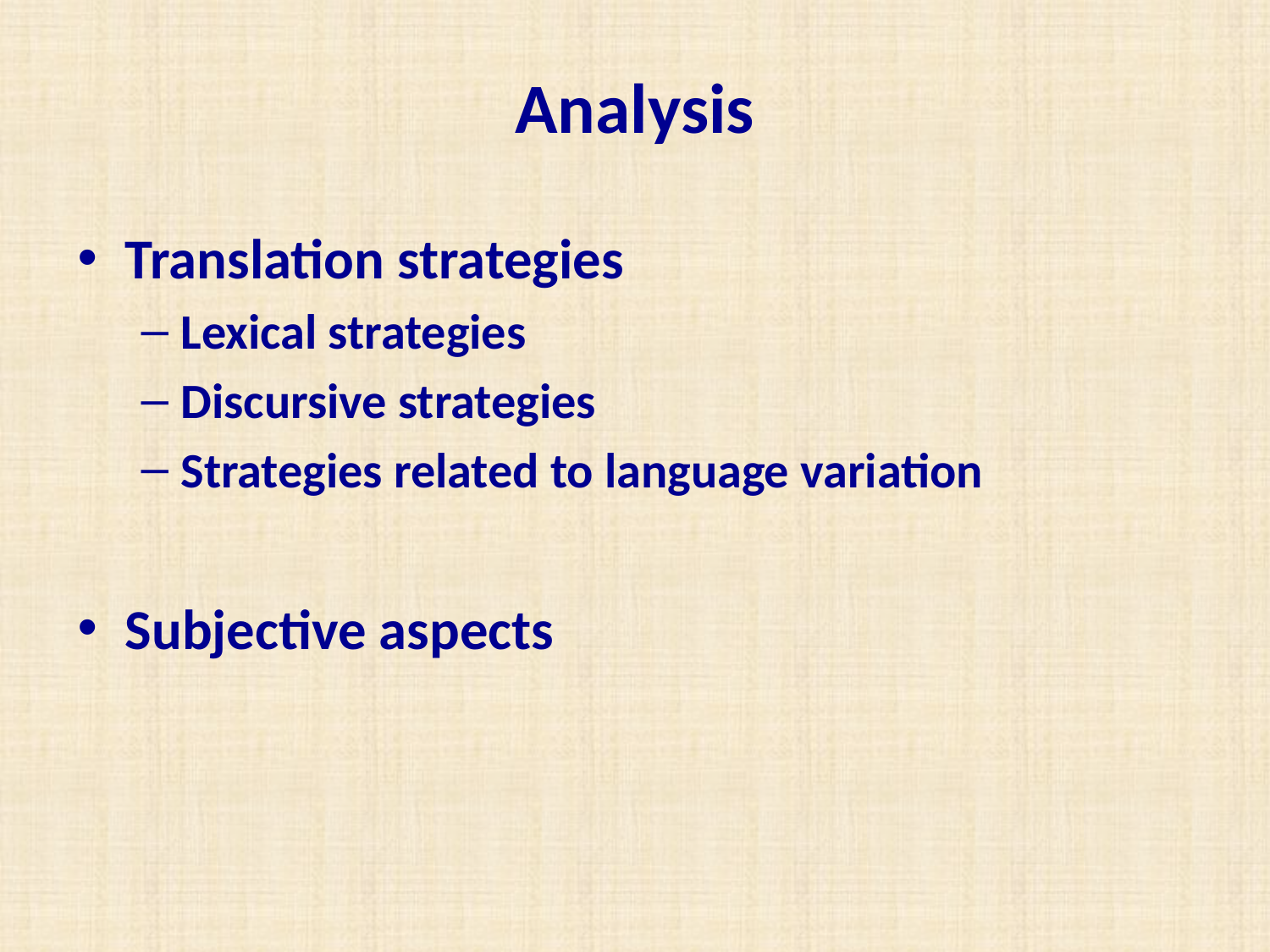

# Analysis
Translation strategies
Lexical strategies
Discursive strategies
Strategies related to language variation

Subjective aspects